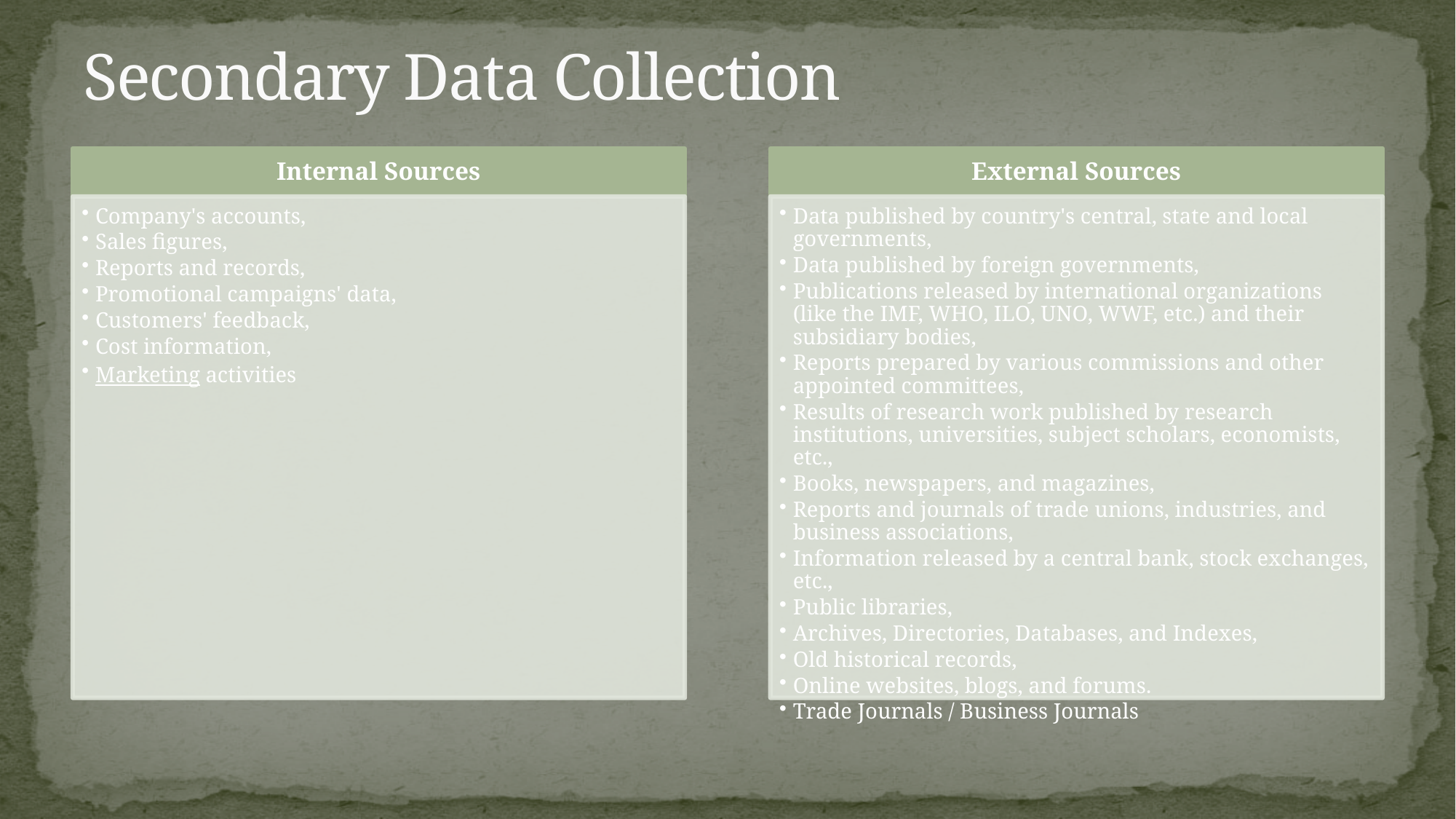

# Secondary Data Collection
Internal Sources
Company's accounts,
Sales figures,
Reports and records,
Promotional campaigns' data,
Customers' feedback,
Cost information,
Marketing activities
External Sources
Data published by country's central, state and local governments,
Data published by foreign governments,
Publications released by international organizations (like the IMF, WHO, ILO, UNO, WWF, etc.) and their subsidiary bodies,
Reports prepared by various commissions and other appointed committees,
Results of research work published by research institutions, universities, subject scholars, economists, etc.,
Books, newspapers, and magazines,
Reports and journals of trade unions, industries, and business associations,
Information released by a central bank, stock exchanges, etc.,
Public libraries,
Archives, Directories, Databases, and Indexes,
Old historical records,
Online websites, blogs, and forums.
Trade Journals / Business Journals